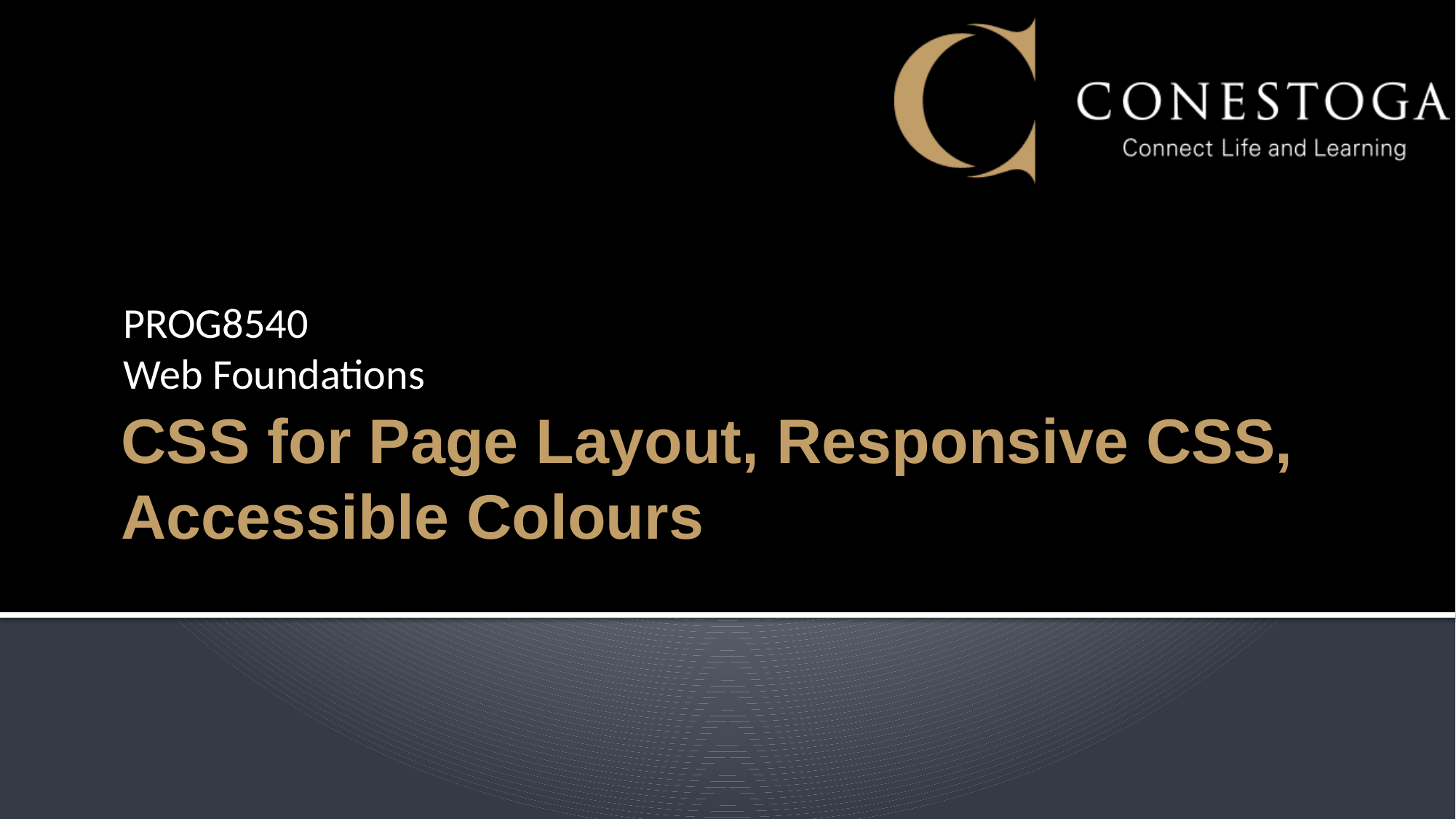

PROG8540
Web Foundations
# CSS for Page Layout, Responsive CSS, Accessible Colours